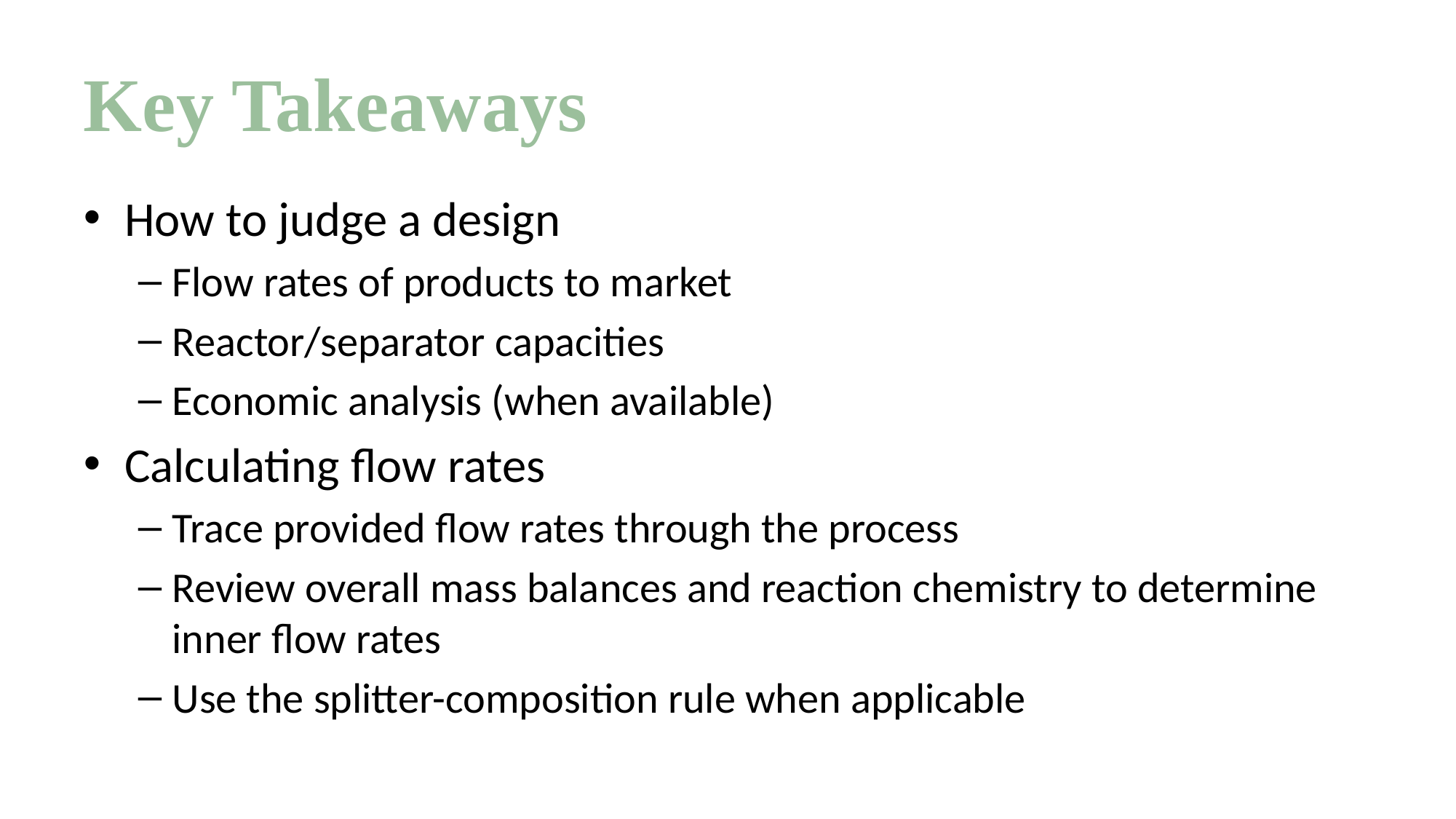

# Key Takeaways
How to judge a design
Flow rates of products to market
Reactor/separator capacities
Economic analysis (when available)
Calculating flow rates
Trace provided flow rates through the process
Review overall mass balances and reaction chemistry to determine
inner flow rates
Use the splitter-composition rule when applicable